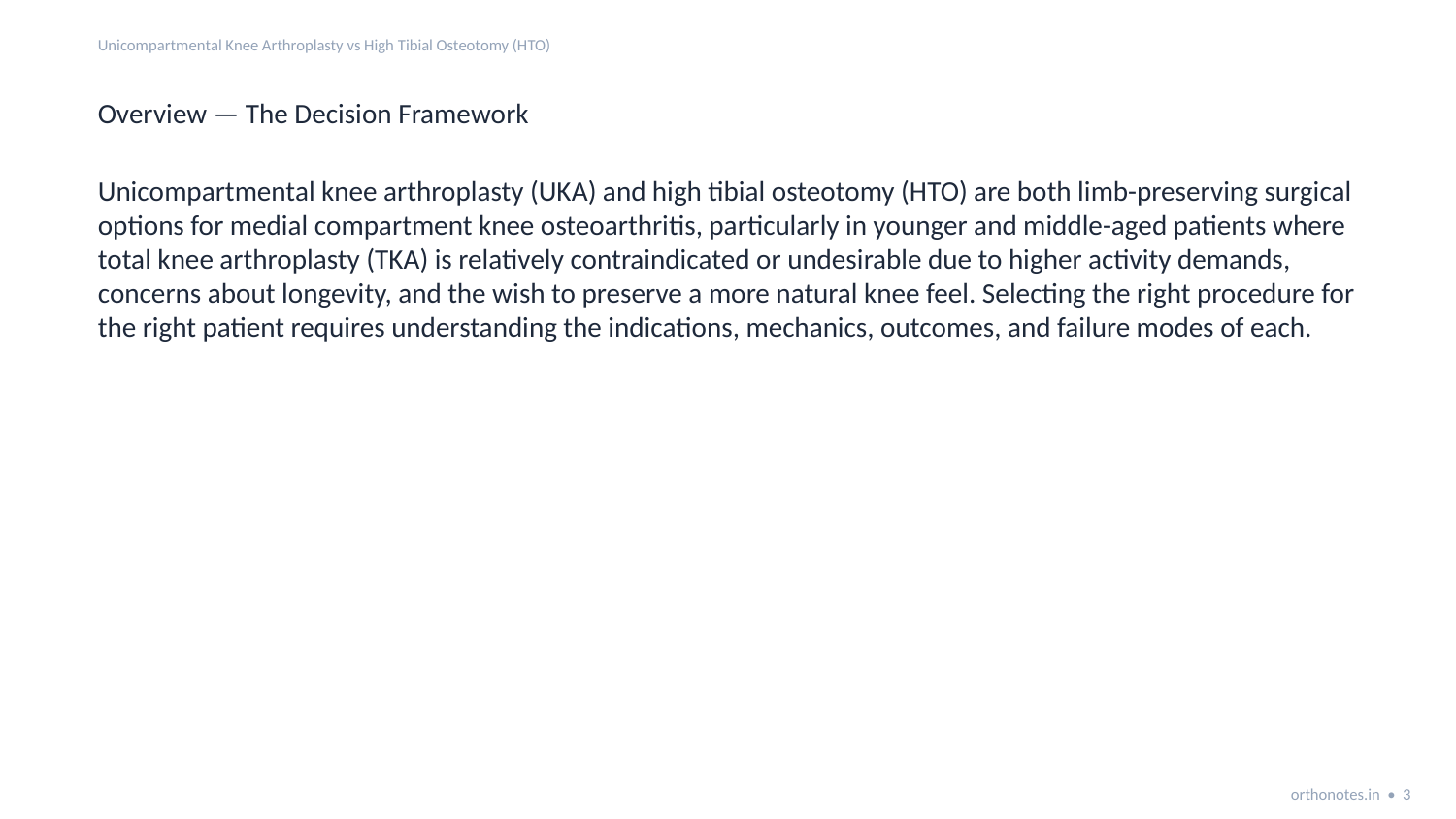

Unicompartmental Knee Arthroplasty vs High Tibial Osteotomy (HTO)
Overview — The Decision Framework
Unicompartmental knee arthroplasty (UKA) and high tibial osteotomy (HTO) are both limb-preserving surgical options for medial compartment knee osteoarthritis, particularly in younger and middle-aged patients where total knee arthroplasty (TKA) is relatively contraindicated or undesirable due to higher activity demands, concerns about longevity, and the wish to preserve a more natural knee feel. Selecting the right procedure for the right patient requires understanding the indications, mechanics, outcomes, and failure modes of each.
orthonotes.in  •  3